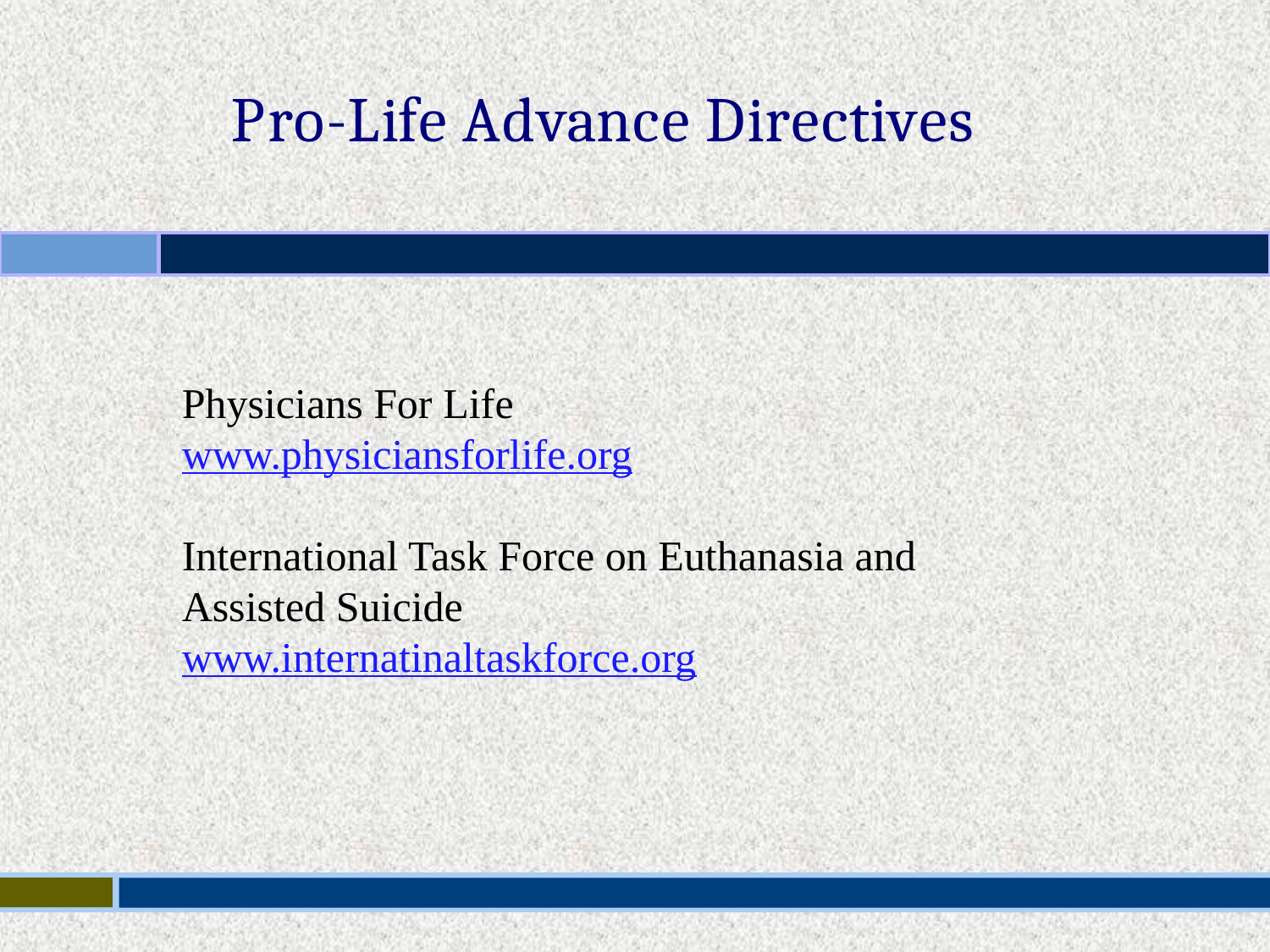

Pro-Life Advance Directives

Physicians For Life
www.physiciansforlife.org

International Task Force on Euthanasia and Assisted Suicide
www.internatinaltaskforce.org